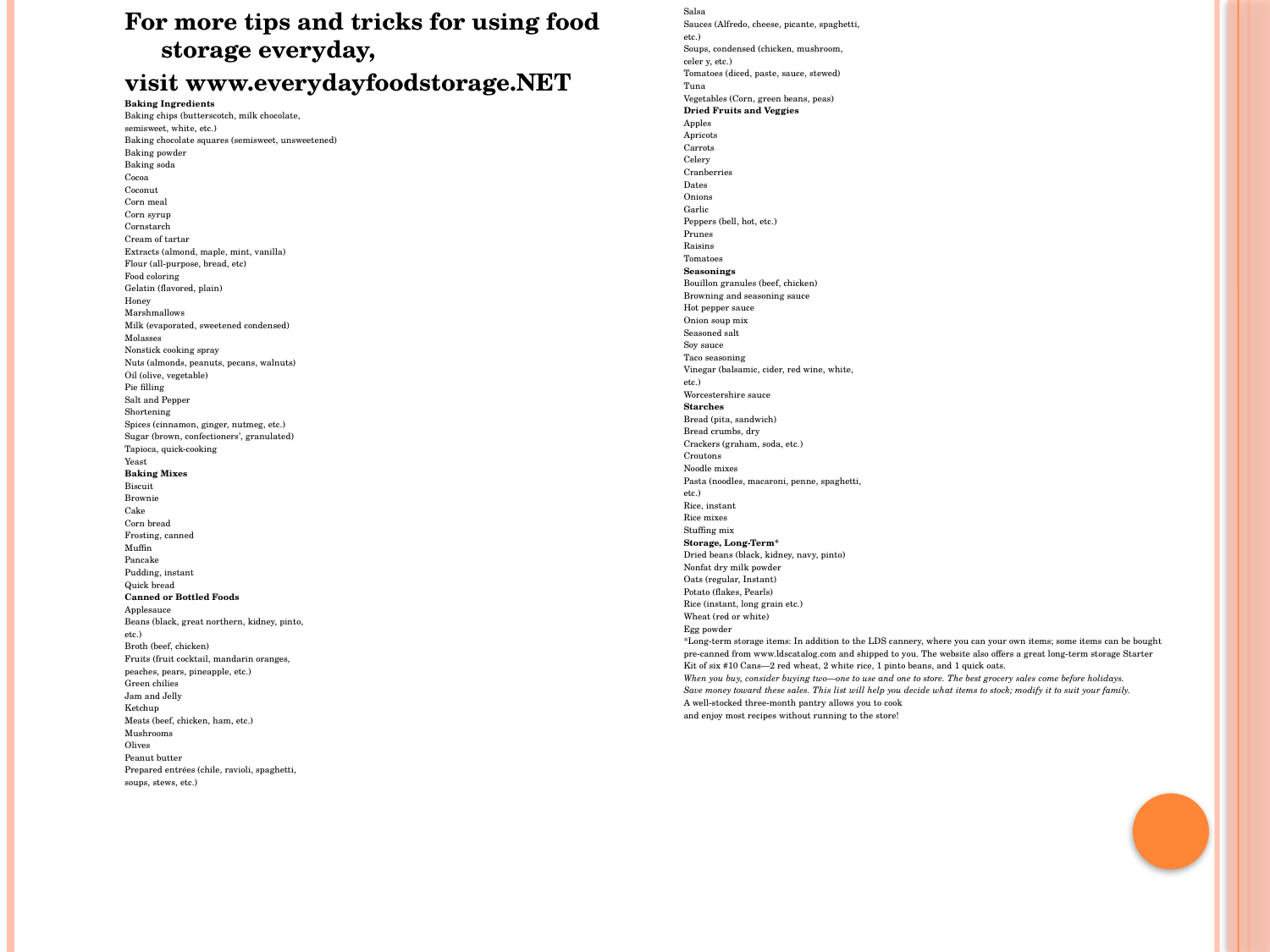

For more tips and tricks for using food storage everyday,
visit www.everydayfoodstorage.NET
Baking Ingredients
Baking chips (butterscotch, milk chocolate,
semisweet, white, etc.)
Baking chocolate squares (semisweet, unsweetened)
Baking powder
Baking soda
Cocoa
Coconut
Corn meal
Corn syrup
Cornstarch
Cream of tartar
Extracts (almond, maple, mint, vanilla)
Flour (all-purpose, bread, etc)
Food coloring
Gelatin (flavored, plain)
Honey
Marshmallows
Milk (evaporated, sweetened condensed)
Molasses
Nonstick cooking spray
Nuts (almonds, peanuts, pecans, walnuts)
Oil (olive, vegetable)
Pie filling
Salt and Pepper
Shortening
Spices (cinnamon, ginger, nutmeg, etc.)
Sugar (brown, confectioners’, granulated)
Tapioca, quick-cooking
Yeast
Baking Mixes
Biscuit
Brownie
Cake
Corn bread
Frosting, canned
Muffin
Pancake
Pudding, instant
Quick bread
Canned or Bottled Foods
Applesauce
Beans (black, great northern, kidney, pinto,
etc.)
Broth (beef, chicken)
Fruits (fruit cocktail, mandarin oranges,
peaches, pears, pineapple, etc.)
Green chilies
Jam and Jelly
Ketchup
Meats (beef, chicken, ham, etc.)
Mushrooms
Olives
Peanut butter
Prepared entrées (chile, ravioli, spaghetti,
soups, stews, etc.)
Salsa
Sauces (Alfredo, cheese, picante, spaghetti,
etc.)
Soups, condensed (chicken, mushroom,
celer y, etc.)
Tomatoes (diced, paste, sauce, stewed)
Tuna
Vegetables (Corn, green beans, peas)
Dried Fruits and Veggies
Apples
Apricots
Carrots
Celery
Cranberries
Dates
Onions
Garlic
Peppers (bell, hot, etc.)
Prunes
Raisins
Tomatoes
Seasonings
Bouillon granules (beef, chicken)
Browning and seasoning sauce
Hot pepper sauce
Onion soup mix
Seasoned salt
Soy sauce
Taco seasoning
Vinegar (balsamic, cider, red wine, white,
etc.)
Worcestershire sauce
Starches
Bread (pita, sandwich)
Bread crumbs, dry
Crackers (graham, soda, etc.)
Croutons
Noodle mixes
Pasta (noodles, macaroni, penne, spaghetti,
etc.)
Rice, instant
Rice mixes
Stuffing mix
Storage, Long-Term*
Dried beans (black, kidney, navy, pinto)
Nonfat dry milk powder
Oats (regular, Instant)
Potato (flakes, Pearls)
Rice (instant, long grain etc.)
Wheat (red or white)
Egg powder
*Long-term storage items: In addition to the LDS cannery, where you can your own items; some items can be bought
pre-canned from www.ldscatalog.com and shipped to you. The website also offers a great long-term storage Starter
Kit of six #10 Cans—2 red wheat, 2 white rice, 1 pinto beans, and 1 quick oats.
When you buy, consider buying two—one to use and one to store. The best grocery sales come before holidays.
Save money toward these sales. This list will help you decide what items to stock; modify it to suit your family.
A well-stocked three-month pantry allows you to cook
and enjoy most recipes without running to the store!